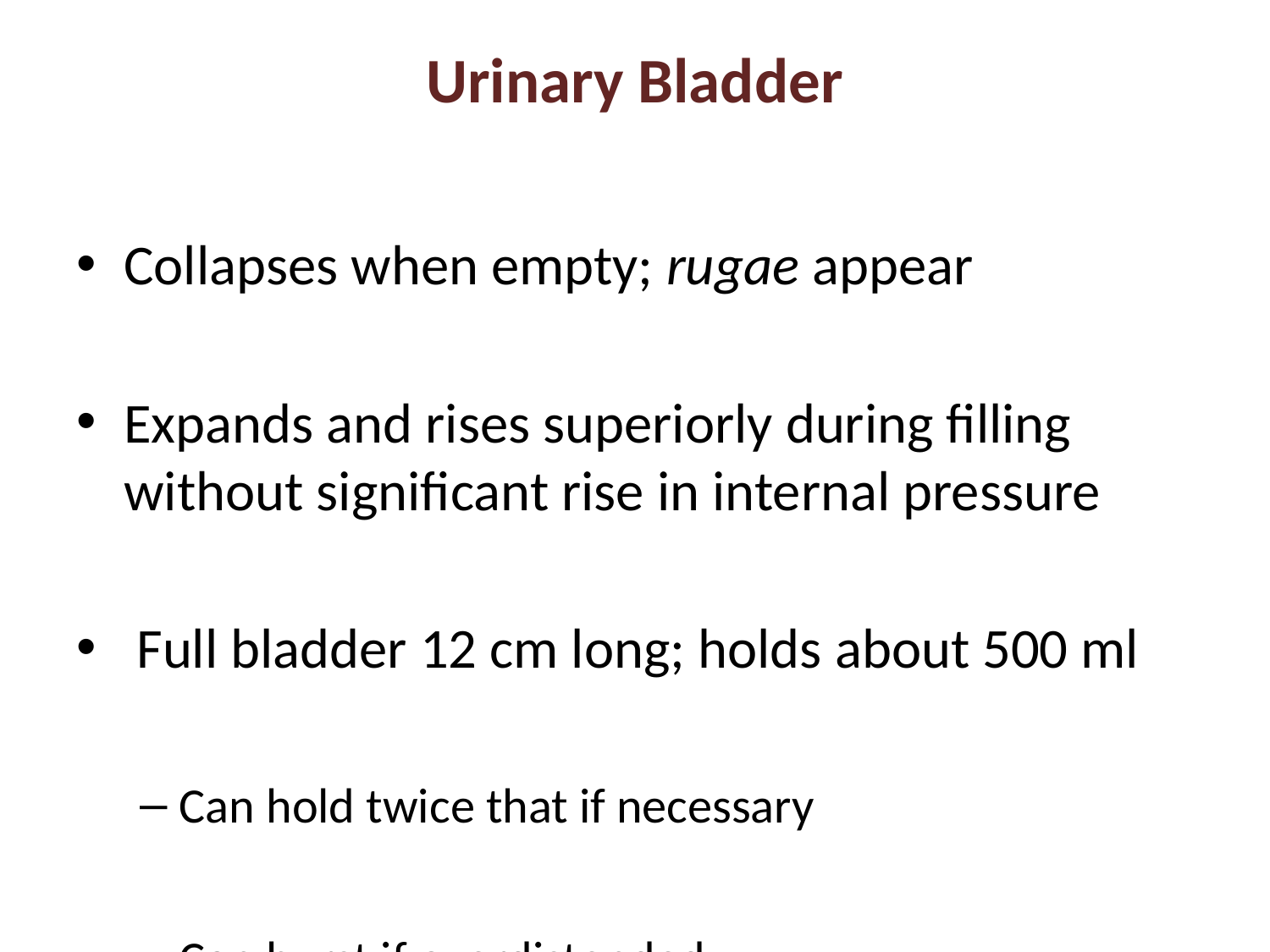

# Urinary Bladder
Collapses when empty; rugae appear

Expands and rises superiorly during filling without significant rise in internal pressure

 Full bladder 12 cm long; holds about 500 ml

Can hold twice that if necessary

Can burst if overdistended